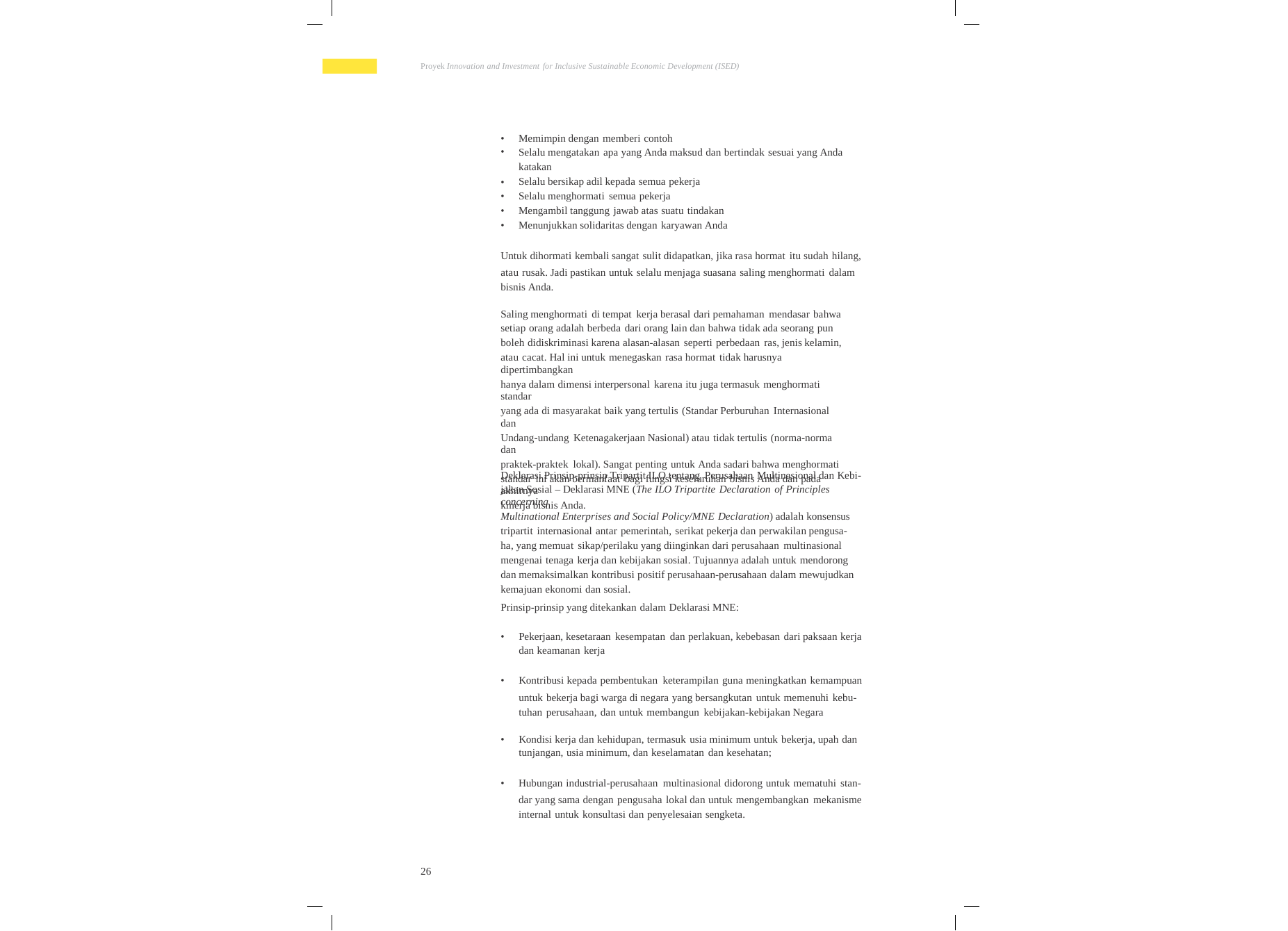

Proyek Innovation and Investment for Inclusive Sustainable Economic Development (ISED)
•
•
Memimpin dengan memberi contoh
Selalu mengatakan apa yang Anda maksud dan bertindak sesuai yang Anda
katakan
Selalu bersikap adil kepada semua pekerja
Selalu menghormati semua pekerja
Mengambil tanggung jawab atas suatu tindakan
Menunjukkan solidaritas dengan karyawan Anda
•
•
•
•
Untuk dihormati kembali sangat sulit didapatkan, jika rasa hormat itu sudah hilang,
atau rusak. Jadi pastikan untuk selalu menjaga suasana saling menghormati dalam bisnis Anda.
Saling menghormati di tempat kerja berasal dari pemahaman mendasar bahwa
setiap orang adalah berbeda dari orang lain dan bahwa tidak ada seorang pun
boleh didiskriminasi karena alasan-alasan seperti perbedaan ras, jenis kelamin,
atau cacat. Hal ini untuk menegaskan rasa hormat tidak harusnya dipertimbangkan
hanya dalam dimensi interpersonal karena itu juga termasuk menghormati standar
yang ada di masyarakat baik yang tertulis (Standar Perburuhan Internasional dan
Undang-undang Ketenagakerjaan Nasional) atau tidak tertulis (norma-norma dan
praktek-praktek lokal). Sangat penting untuk Anda sadari bahwa menghormati
standar ini akan bermanfaat bagi fungsi keseluruhan bisnis Anda dan pada akhirnya
kinerja bisnis Anda.
Deklarasi Prinsip-prinsip Tripartit ILO tentang Perusahaan Multinasional dan Kebi-
jakan Sosial – Deklarasi MNE (The ILO Tripartite Declaration of Principles concerning
Multinational Enterprises and Social Policy/MNE Declaration) adalah konsensus
tripartit internasional antar pemerintah, serikat pekerja dan perwakilan pengusa-
ha, yang memuat sikap/perilaku yang diinginkan dari perusahaan multinasional
mengenai tenaga kerja dan kebijakan sosial. Tujuannya adalah untuk mendorong
dan memaksimalkan kontribusi positif perusahaan-perusahaan dalam mewujudkan
kemajuan ekonomi dan sosial.
Prinsip-prinsip yang ditekankan dalam Deklarasi MNE:
•
Pekerjaan, kesetaraan kesempatan dan perlakuan, kebebasan dari paksaan kerja
dan keamanan kerja
•
Kontribusi kepada pembentukan  keterampilan guna meningkatkan kemampuan
untuk bekerja bagi warga di negara yang bersangkutan untuk memenuhi kebu- tuhan perusahaan, dan untuk membangun kebijakan-kebijakan Negara
•
Kondisi kerja dan kehidupan, termasuk usia minimum untuk bekerja, upah dan
tunjangan, usia minimum, dan keselamatan dan kesehatan;
•
Hubungan industrial-perusahaan  multinasional didorong untuk mematuhi stan-
dar yang sama dengan pengusaha lokal dan untuk mengembangkan mekanisme internal untuk konsultasi dan penyelesaian sengketa.
26